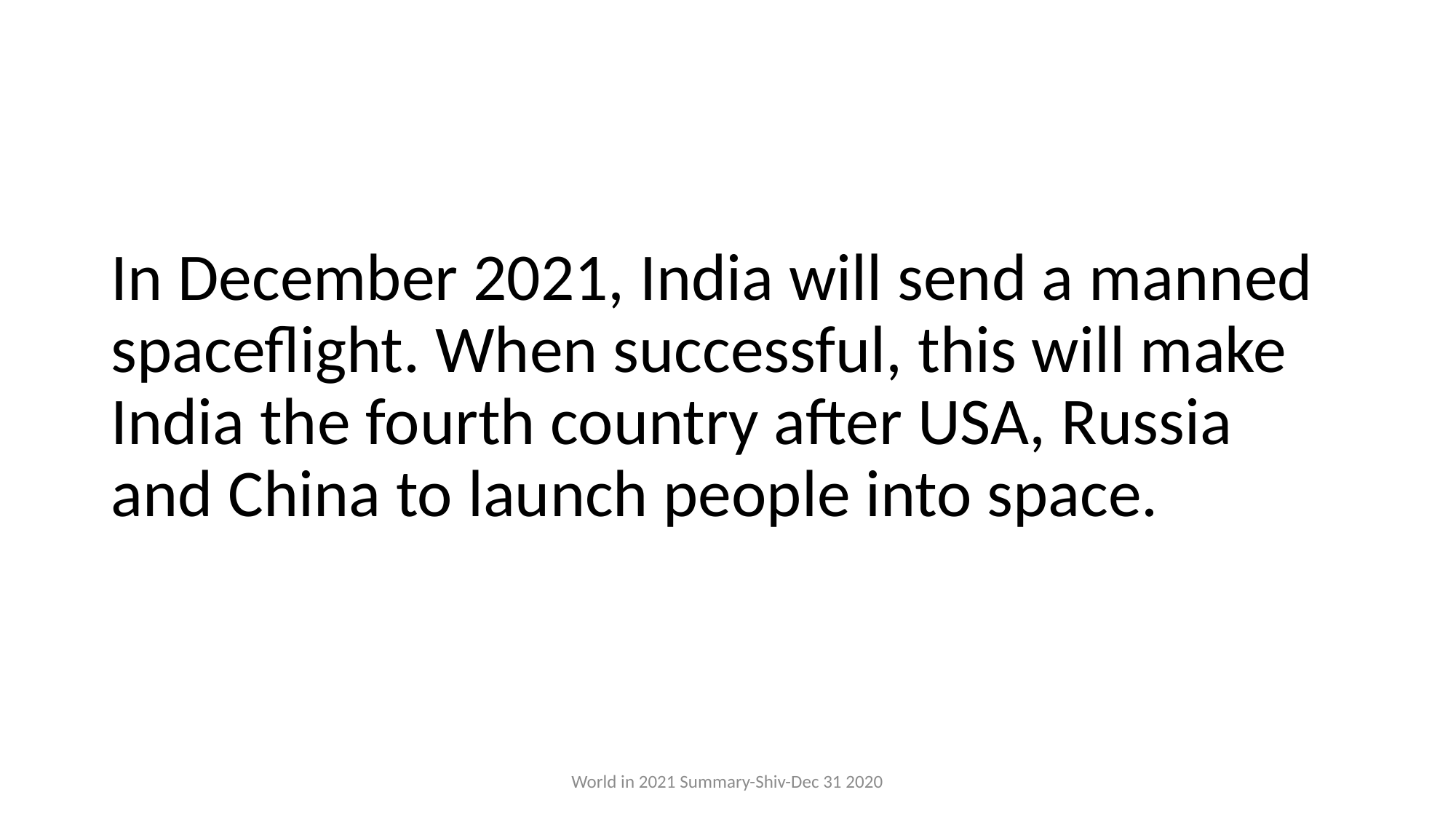

# In December 2021, India will send a manned spaceflight. When successful, this will make India the fourth country after USA, Russia and China to launch people into space.
World in 2021 Summary-Shiv-Dec 31 2020